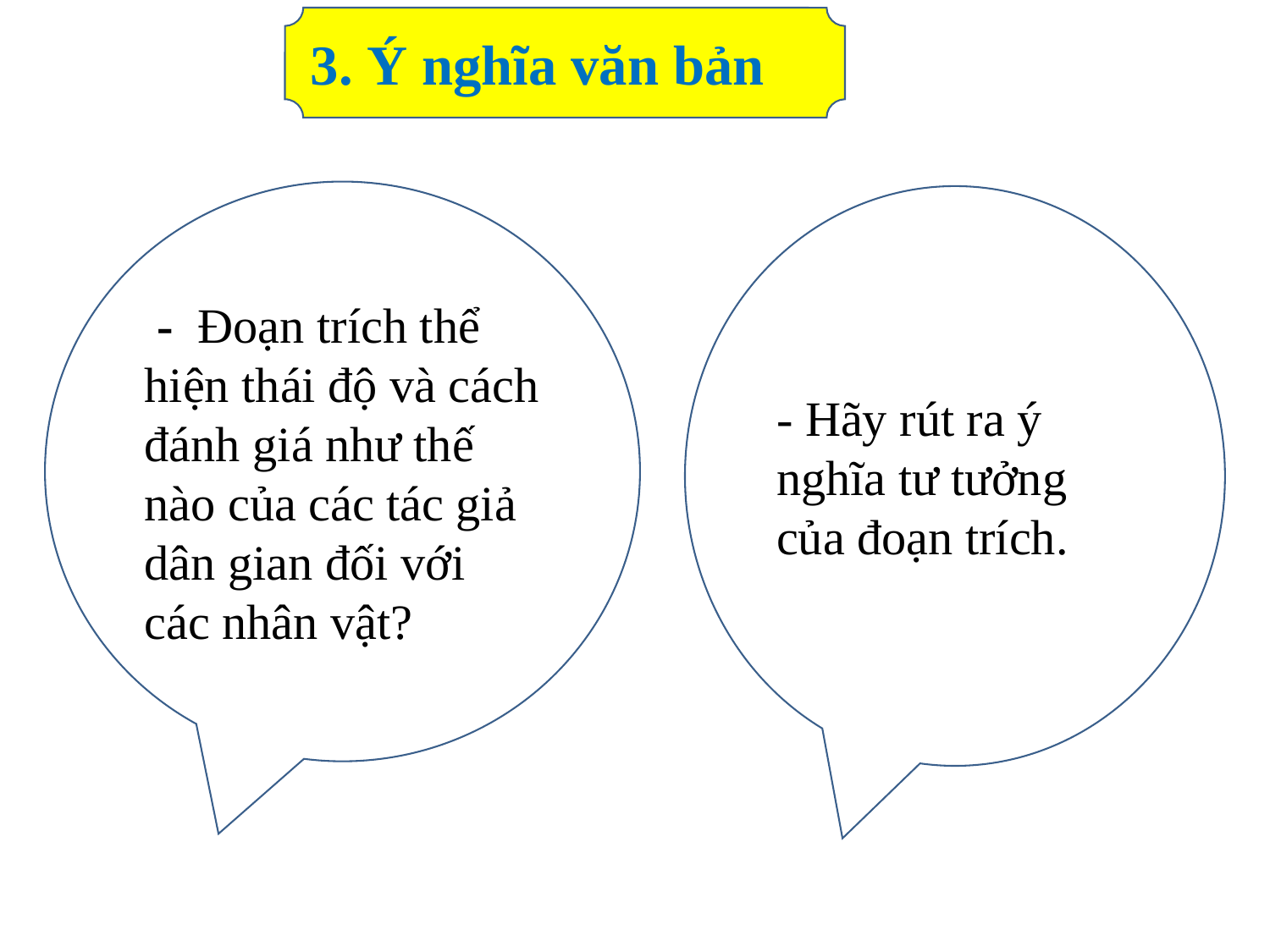

3. Ý nghĩa văn bản
 -  Đoạn trích thể hiện thái độ và cách đánh giá như thế nào của các tác giả dân gian đối với các nhân vật?
- Hãy rút ra ý nghĩa tư tưởng của đoạn trích.